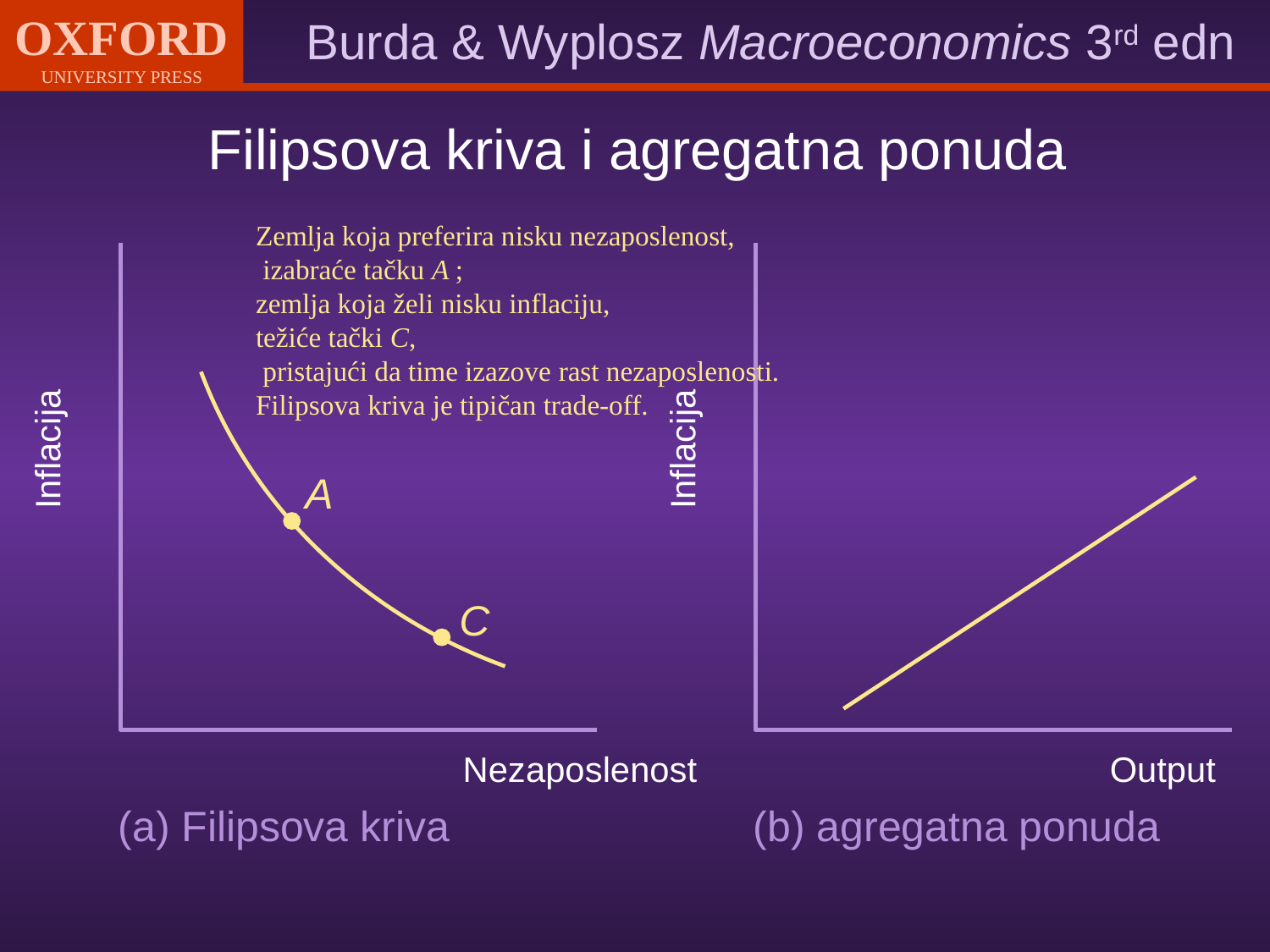

Filipsova kriva i agregatna ponuda

Zemlja koja preferira nisku nezaposlenost,
 izabraće tačku A ;
zemlja koja želi nisku inflaciju,
težiće tački C,
 pristajući da time izazove rast nezaposlenosti.
Filipsova kriva je tipičan trade-off.

Inflacija
Inflacija
A

C

Nezaposlenost
Output
(a) Filipsova kriva
(b) agregatna ponuda